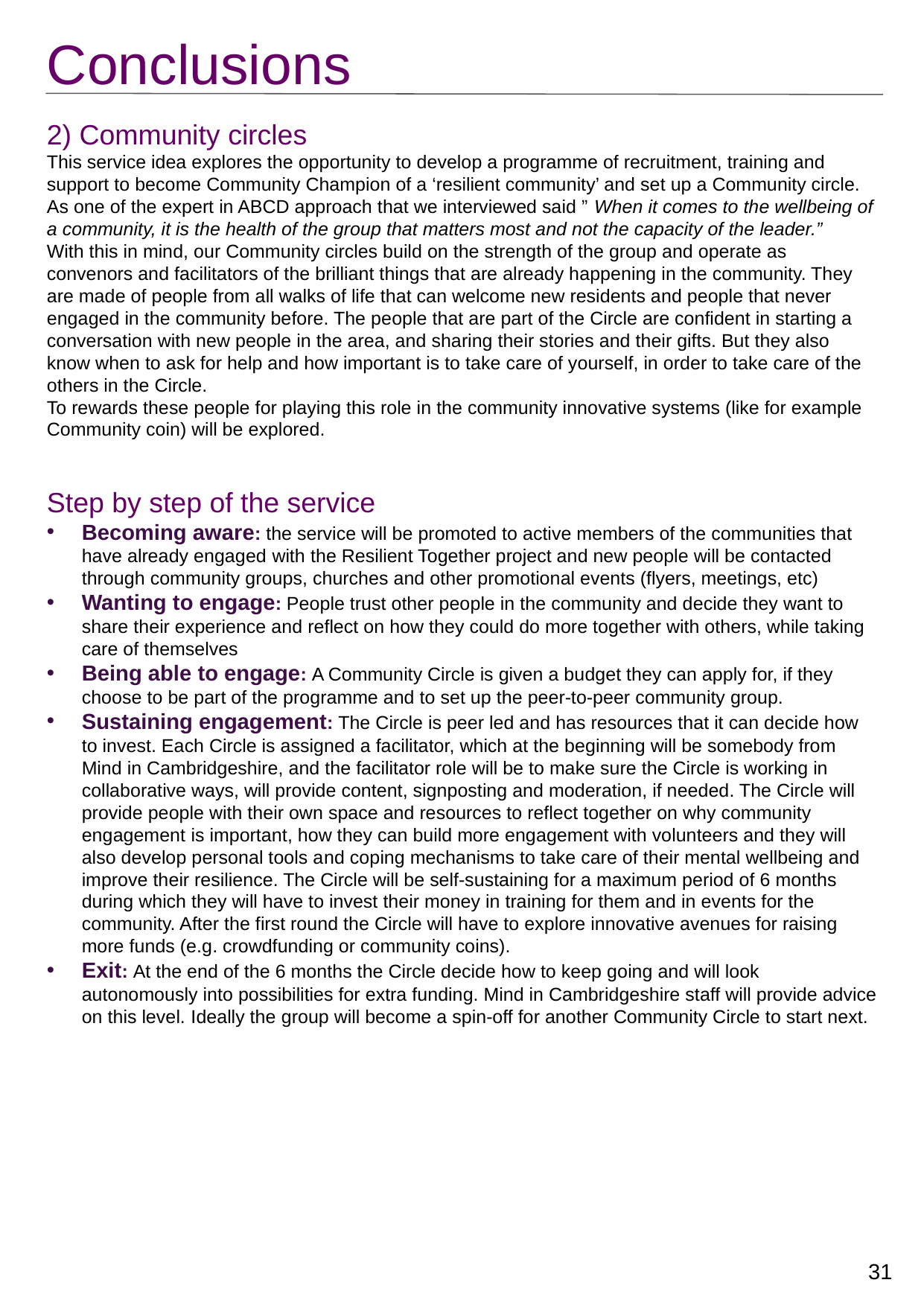

# Conclusions
2) Community circles
This service idea explores the opportunity to develop a programme of recruitment, training and support to become Community Champion of a ‘resilient community’ and set up a Community circle. As one of the expert in ABCD approach that we interviewed said ” When it comes to the wellbeing of a community, it is the health of the group that matters most and not the capacity of the leader.”
With this in mind, our Community circles build on the strength of the group and operate as convenors and facilitators of the brilliant things that are already happening in the community. They  are made of people from all walks of life that can welcome new residents and people that never engaged in the community before. The people that are part of the Circle are confident in starting a conversation with new people in the area, and sharing their stories and their gifts. But they also know when to ask for help and how important is to take care of yourself, in order to take care of the others in the Circle.
To rewards these people for playing this role in the community innovative systems (like for example Community coin) will be explored.

Step by step of the service
Becoming aware: the service will be promoted to active members of the communities that have already engaged with the Resilient Together project and new people will be contacted through community groups, churches and other promotional events (flyers, meetings, etc)
Wanting to engage: People trust other people in the community and decide they want to share their experience and reflect on how they could do more together with others, while taking care of themselves
Being able to engage: A Community Circle is given a budget they can apply for, if they choose to be part of the programme and to set up the peer-to-peer community group.
Sustaining engagement: The Circle is peer led and has resources that it can decide how to invest. Each Circle is assigned a facilitator, which at the beginning will be somebody from Mind in Cambridgeshire, and the facilitator role will be to make sure the Circle is working in collaborative ways, will provide content, signposting and moderation, if needed. The Circle will provide people with their own space and resources to reflect together on why community engagement is important, how they can build more engagement with volunteers and they will also develop personal tools and coping mechanisms to take care of their mental wellbeing and improve their resilience. The Circle will be self-sustaining for a maximum period of 6 months during which they will have to invest their money in training for them and in events for the community. After the first round the Circle will have to explore innovative avenues for raising more funds (e.g. crowdfunding or community coins).
Exit: At the end of the 6 months the Circle decide how to keep going and will look autonomously into possibilities for extra funding. Mind in Cambridgeshire staff will provide advice on this level. Ideally the group will become a spin-off for another Community Circle to start next.

31